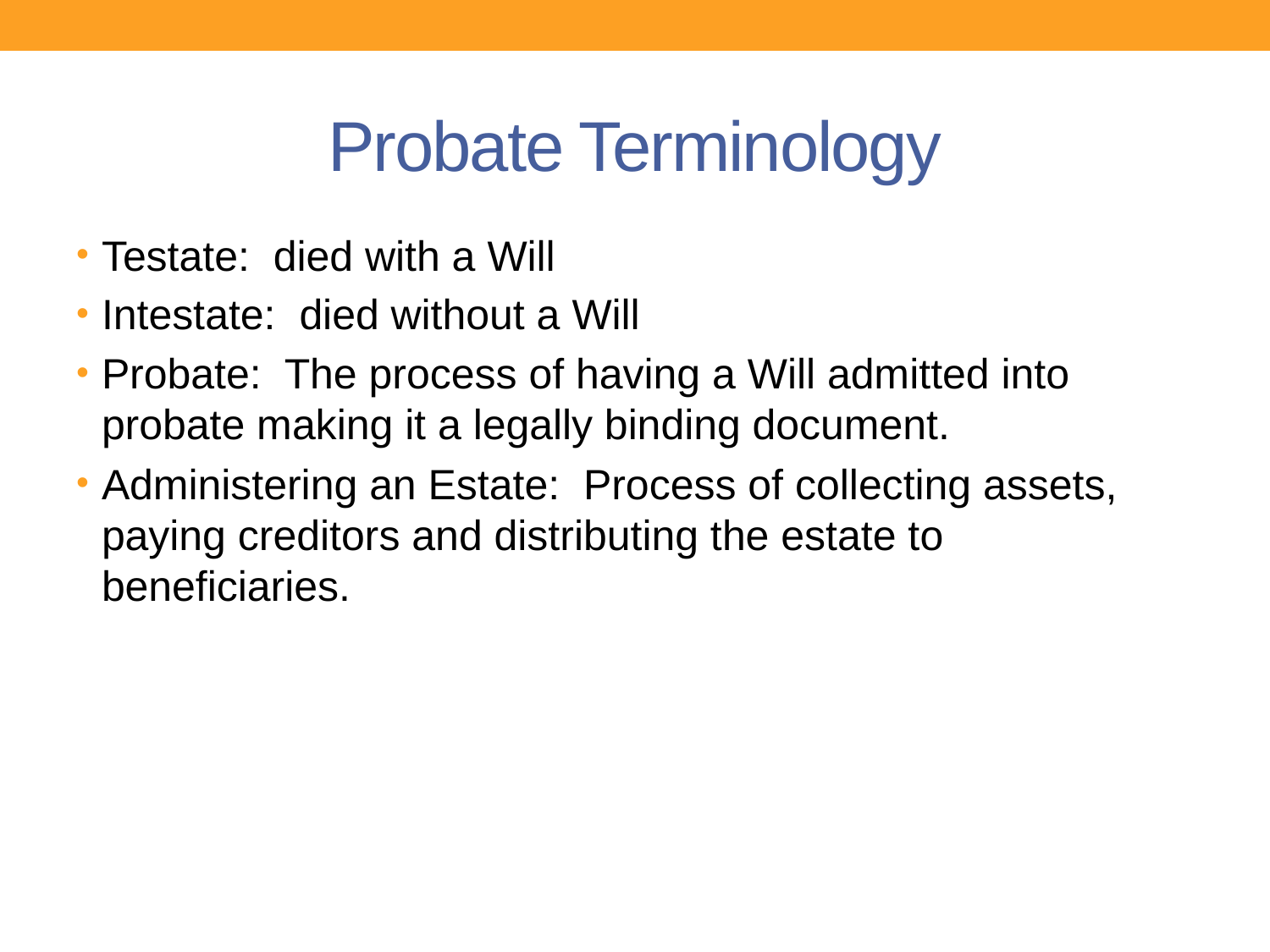

# Probate Terminology
Testate:  died with a Will
Intestate:  died without a Will
Probate:  The process of having a Will admitted into probate making it a legally binding document.
Administering an Estate:  Process of collecting assets, paying creditors and distributing the estate to beneficiaries.